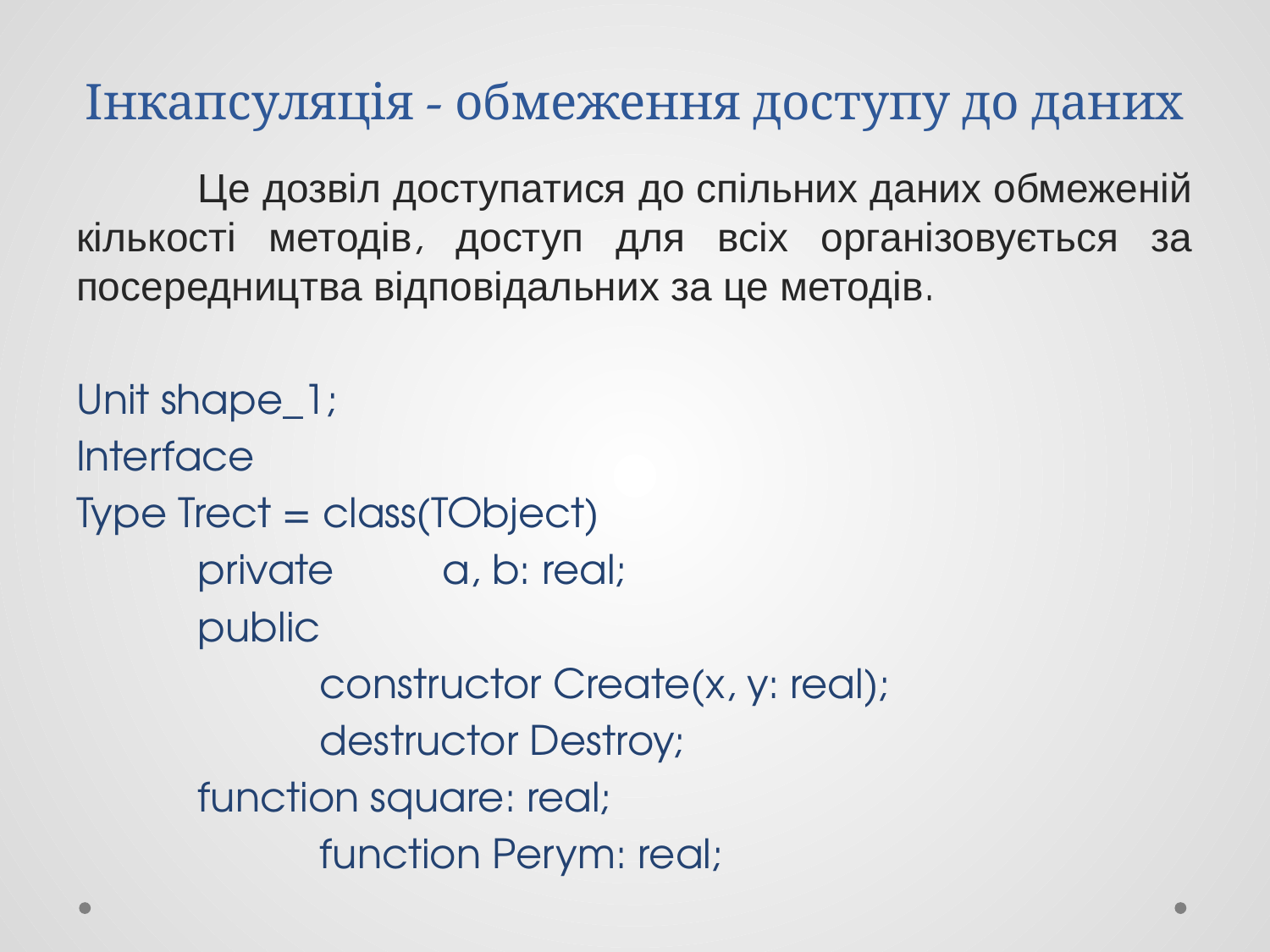

# Інкапсуляція - обмеження доступу до даних
	Це дозвіл доступатися до спільних даних обмеженій кількості методів, доступ для всіх організовується за посередництва відповідальних за це методів.

Unit shape_1;
Interface
Type Trect = class(TObject)
	private	a, b: real;
	public
	   	constructor Create(x, y: real);
	  	destructor Destroy;
		function square: real;
	   	function Perym: real;